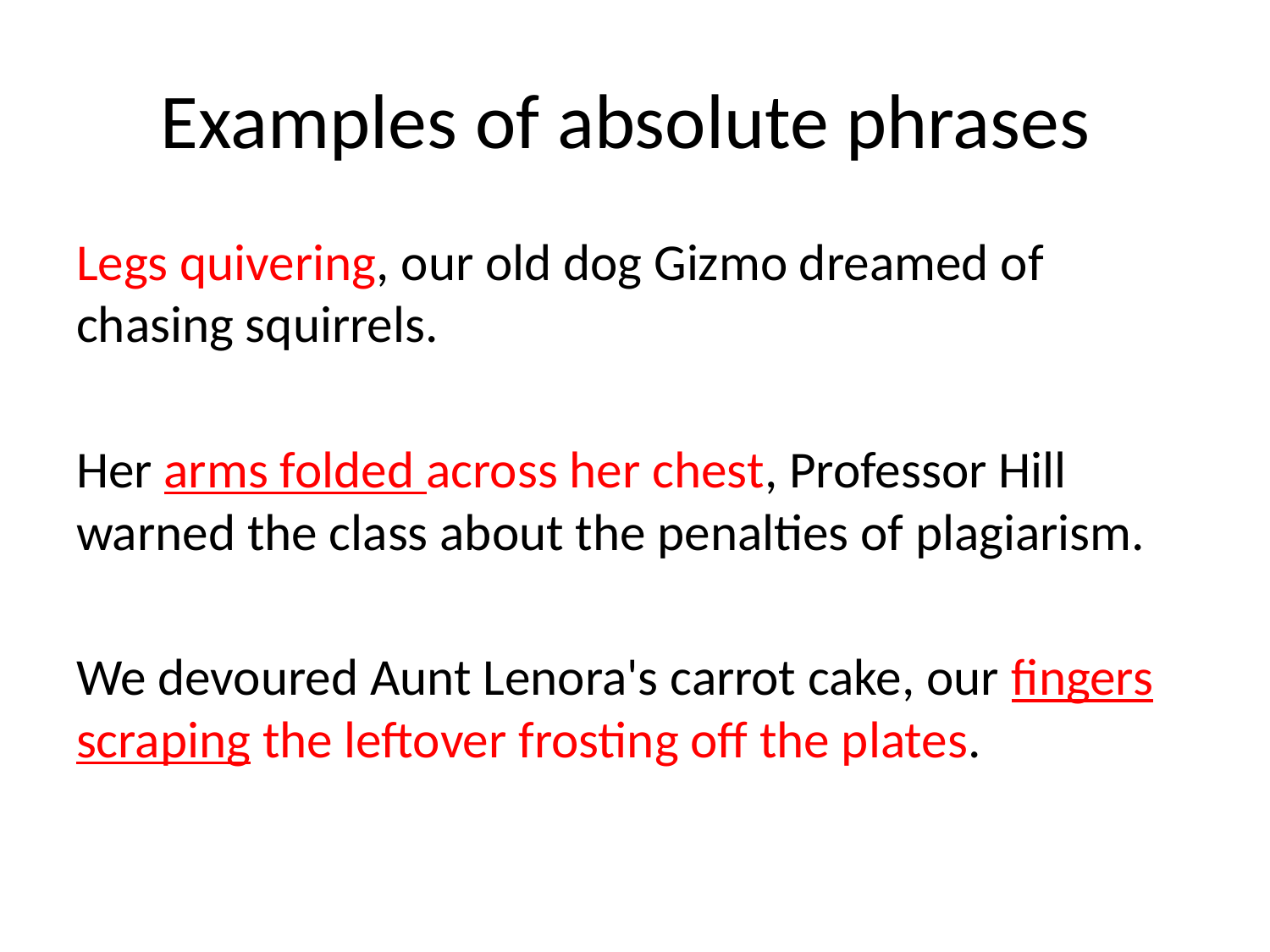

# Examples of absolute phrases
Legs quivering, our old dog Gizmo dreamed of chasing squirrels.

Her arms folded across her chest, Professor Hill warned the class about the penalties of plagiarism.

We devoured Aunt Lenora's carrot cake, our fingers scraping the leftover frosting off the plates.